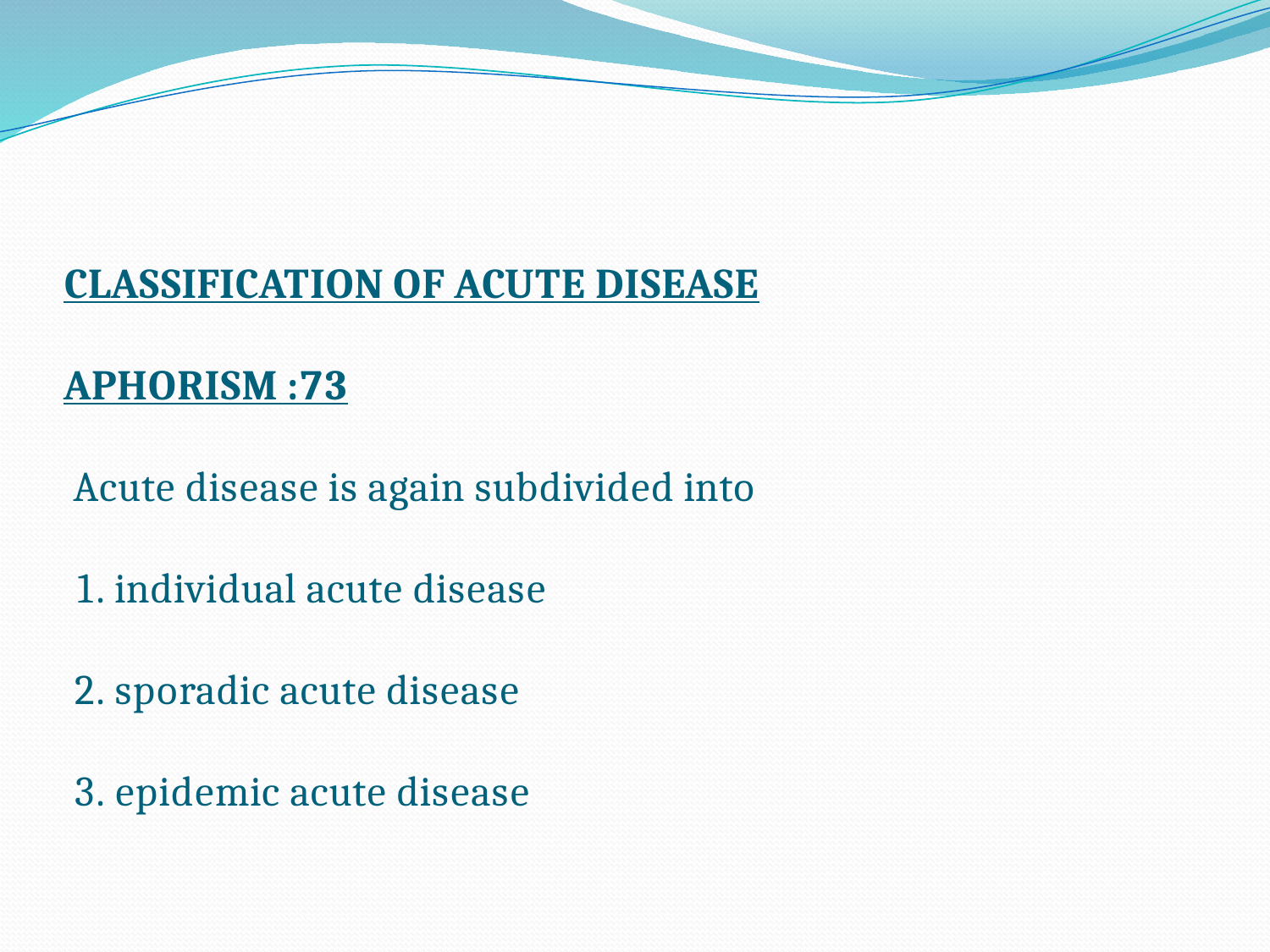

# CLASSIFICATION OF ACUTE DISEASE APHORISM :73 Acute disease is again subdivided into 1. individual acute disease 2. sporadic acute disease 3. epidemic acute disease